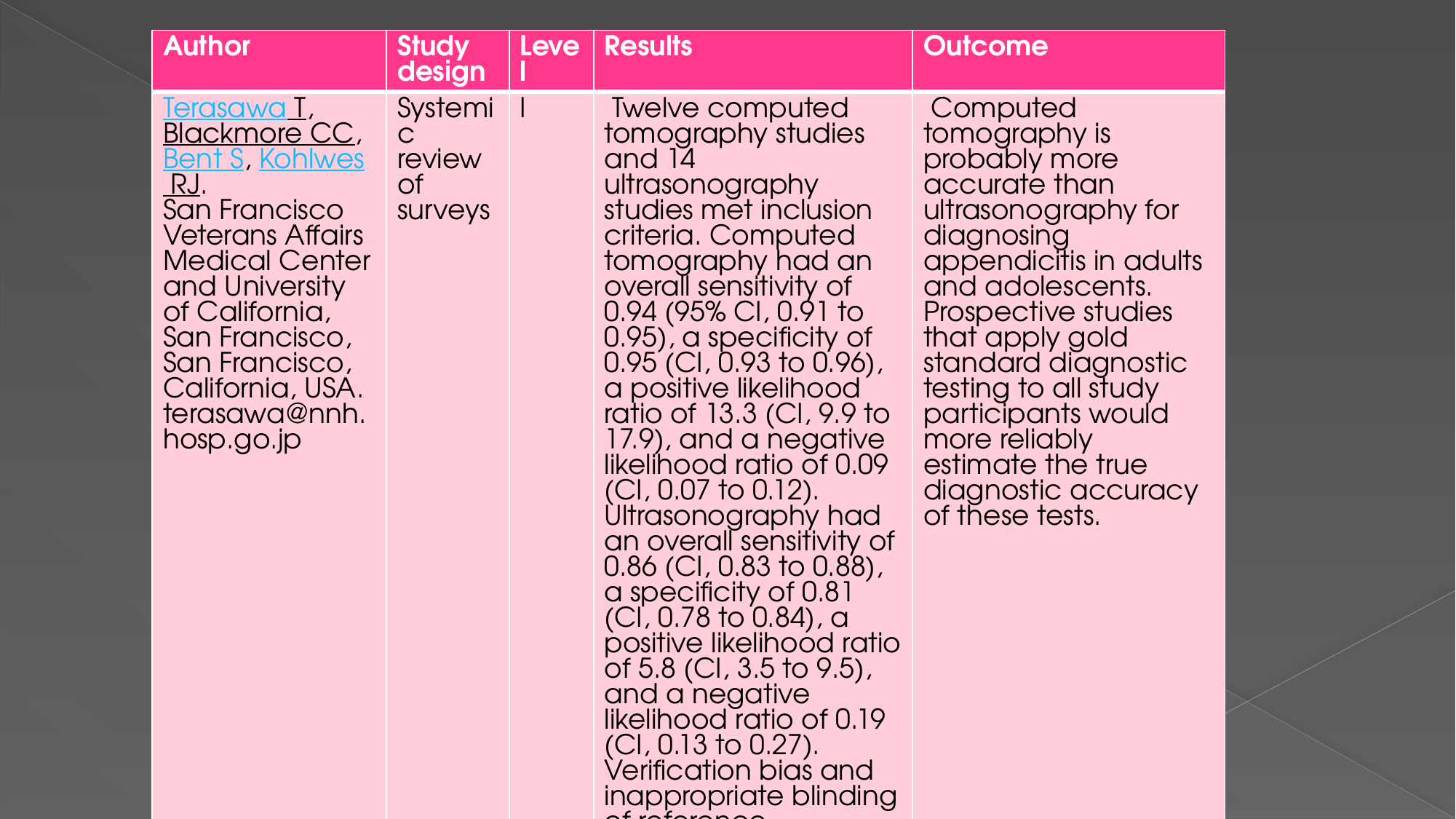

| Author | Study design | Level | Results | Outcome |
| --- | --- | --- | --- | --- |
| Terasawa T, Blackmore CC, Bent S, Kohlwes RJ. San Francisco Veterans Affairs Medical Center and University of California, San Francisco, San Francisco, California, USA. terasawa@nnh.hosp.go.jp | Systemic review of surveys | I | Twelve computed tomography studies and 14 ultrasonography studies met inclusion criteria. Computed tomography had an overall sensitivity of 0.94 (95% CI, 0.91 to 0.95), a specificity of 0.95 (CI, 0.93 to 0.96), a positive likelihood ratio of 13.3 (CI, 9.9 to 17.9), and a negative likelihood ratio of 0.09 (CI, 0.07 to 0.12). Ultrasonography had an overall sensitivity of 0.86 (CI, 0.83 to 0.88), a specificity of 0.81 (CI, 0.78 to 0.84), a positive likelihood ratio of 5.8 (CI, 3.5 to 9.5), and a negative likelihood ratio of 0.19 (CI, 0.13 to 0.27). Verification bias and inappropriate blinding of reference standards were noted in all of the included studies. | Computed tomography is probably more accurate than ultrasonography for diagnosing appendicitis in adults and adolescents. Prospective studies that apply gold standard diagnostic testing to all study participants would more reliably estimate the true diagnostic accuracy of these tests. |